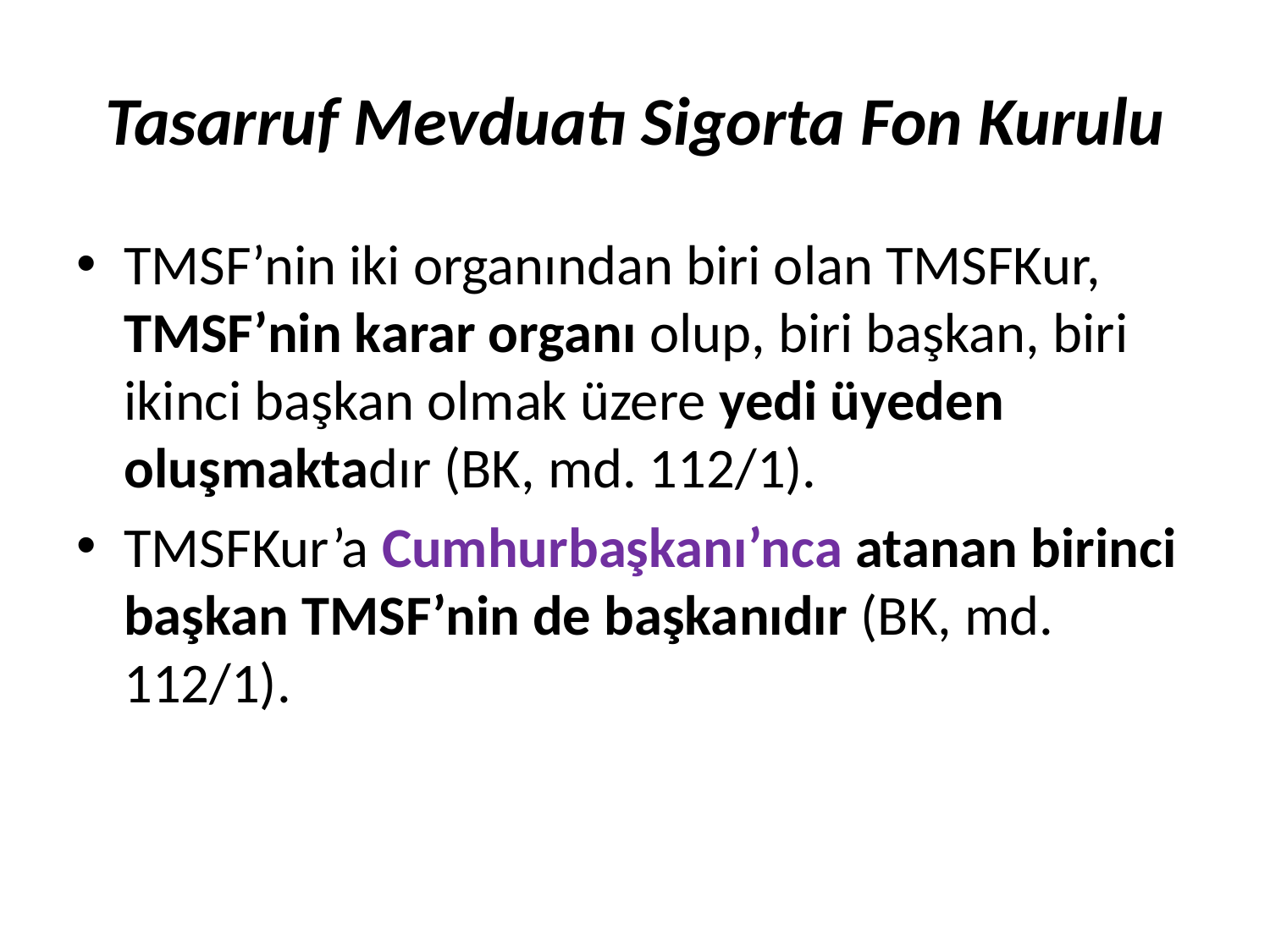

# Tasarruf Mevduatı Sigorta Fon Kurulu
TMSF’nin iki organından biri olan TMSFKur, TMSF’nin karar organı olup, biri başkan, biri ikinci başkan olmak üzere yedi üyeden oluşmaktadır (BK, md. 112/1).
TMSFKur’a Cumhurbaşkanı’nca atanan birinci başkan TMSF’nin de başkanıdır (BK, md. 112/1).